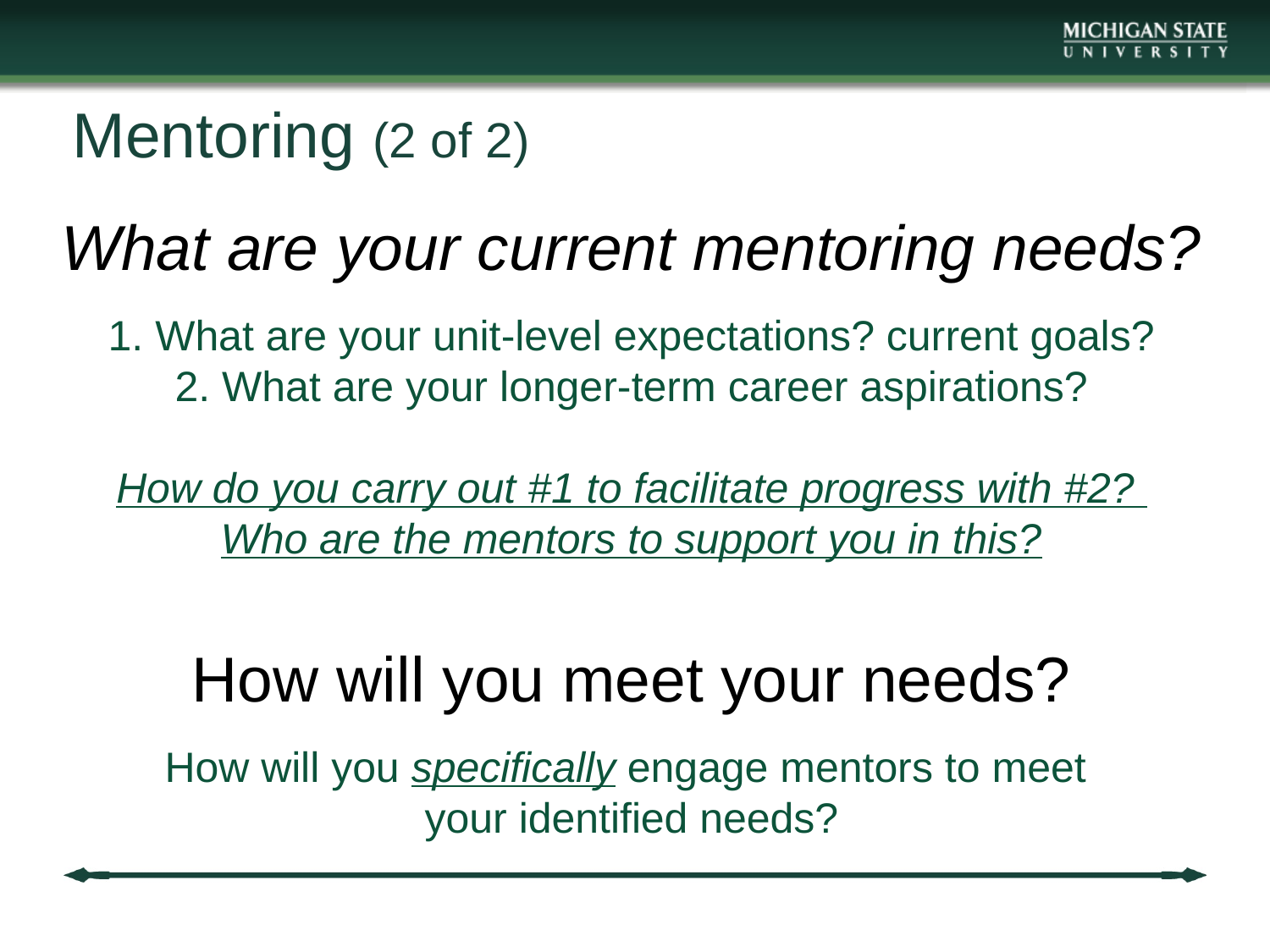

# Mentoring (2 of 2)
What are your current mentoring needs?

1. What are your unit-level expectations? current goals?
2. What are your longer-term career aspirations?

How do you carry out #1 to facilitate progress with #2?
Who are the mentors to support you in this?

How will you meet your needs?

How will you specifically engage mentors to meet
your identified needs?